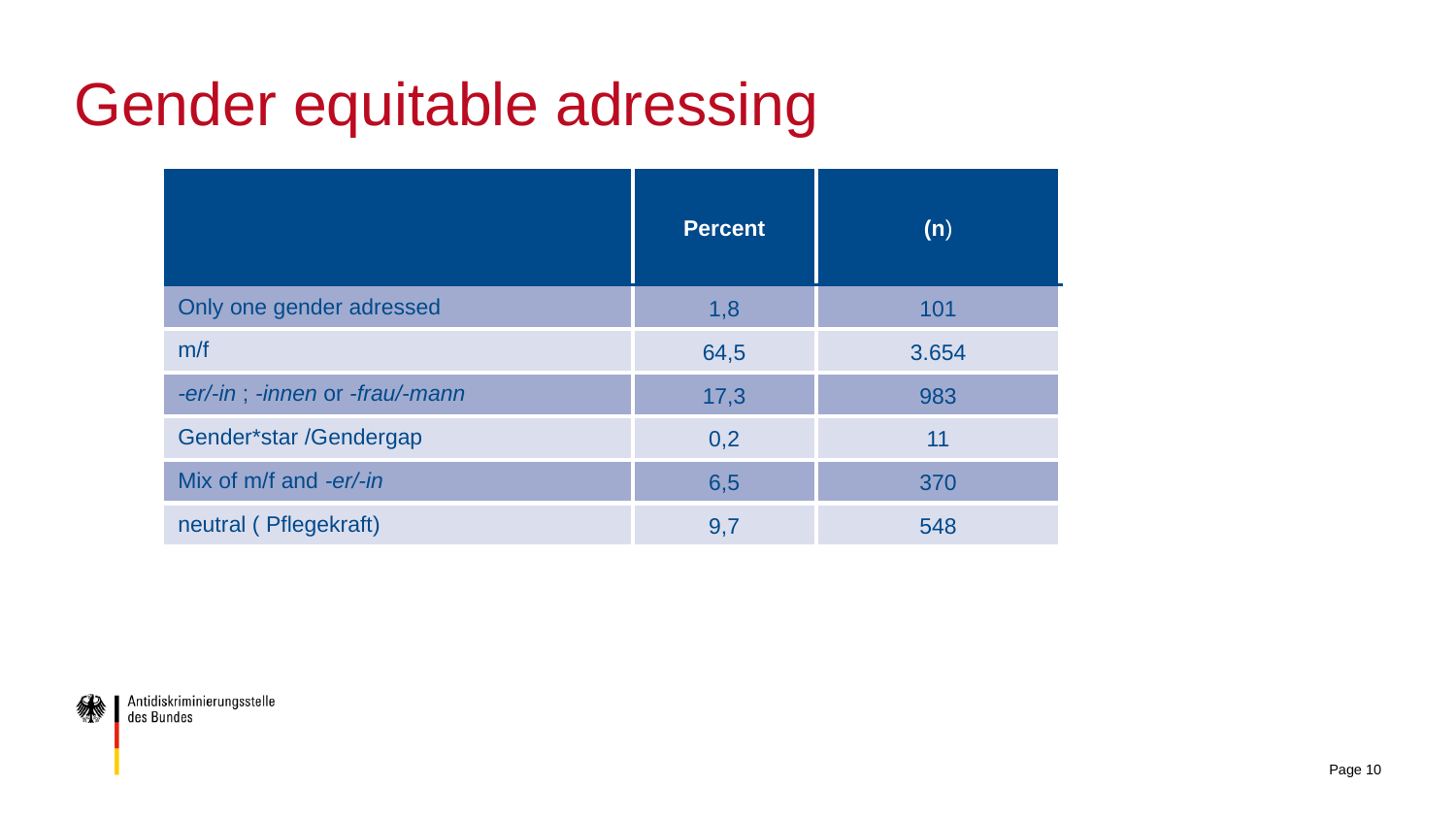

# Gender equitable adressing
|  | Percent | (n) |
| --- | --- | --- |
| Only one gender adressed | 1,8 | 101 |
| m/f | 64,5 | 3.654 |
| -er/-in ; -innen or -frau/-mann | 17,3 | 983 |
| Gender\*star /Gendergap | 0,2 | 11 |
| Mix of m/f and -er/-in | 6,5 | 370 |
| neutral ( Pflegekraft) | 9,7 | 548 |
Page 10